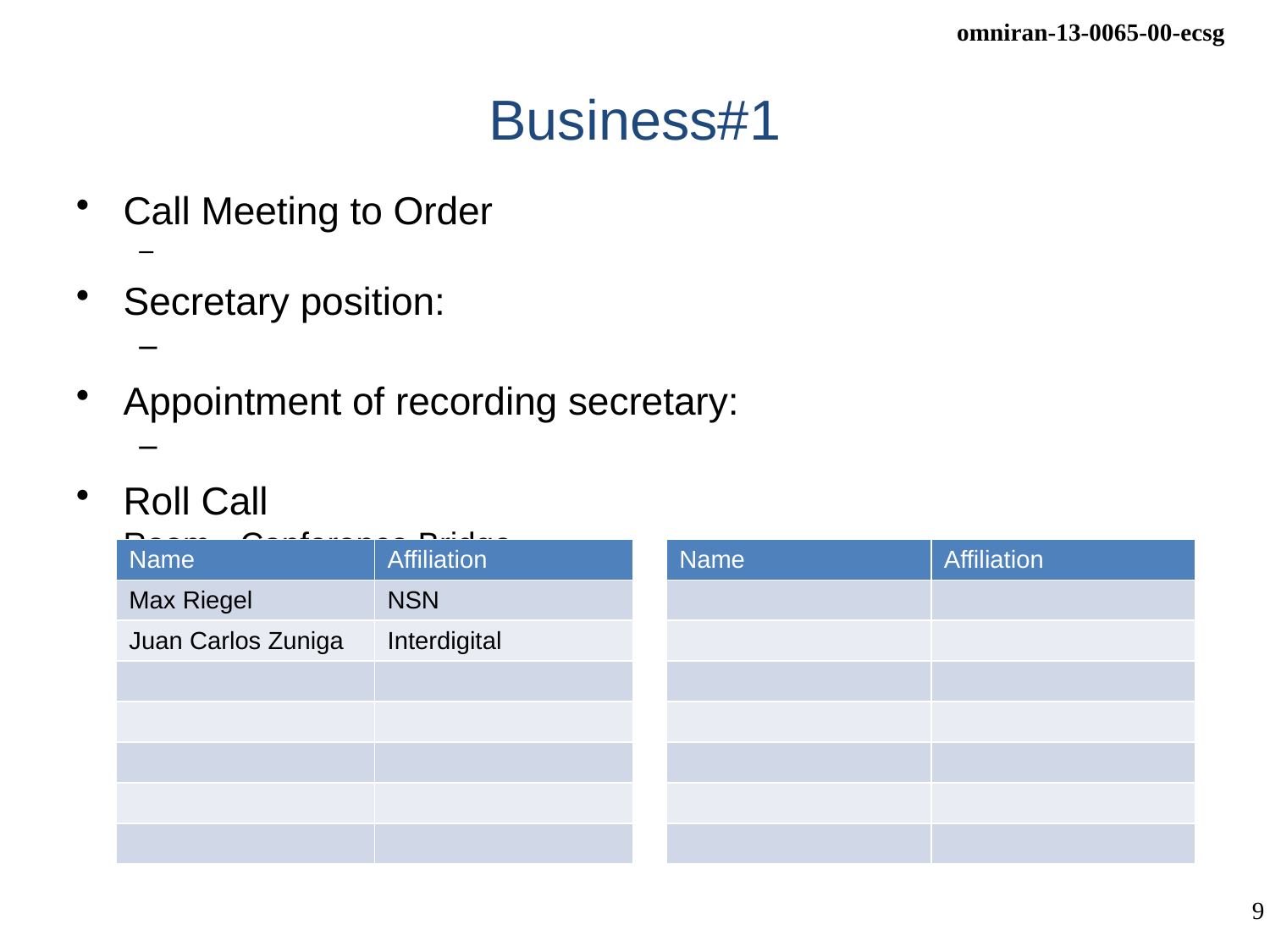

# Business#1
Call Meeting to Order

Secretary position:

Appointment of recording secretary:

Roll Call
Room				Conference Bridge
| Name | Affiliation |  | Name | Affiliation |
| --- | --- | --- | --- | --- |
| Max Riegel | NSN |  |  |  |
| Juan Carlos Zuniga | Interdigital |  |  |  |
|  |  |  |  |  |
|  |  |  |  |  |
|  |  |  |  |  |
|  |  |  |  |  |
|  |  |  |  |  |